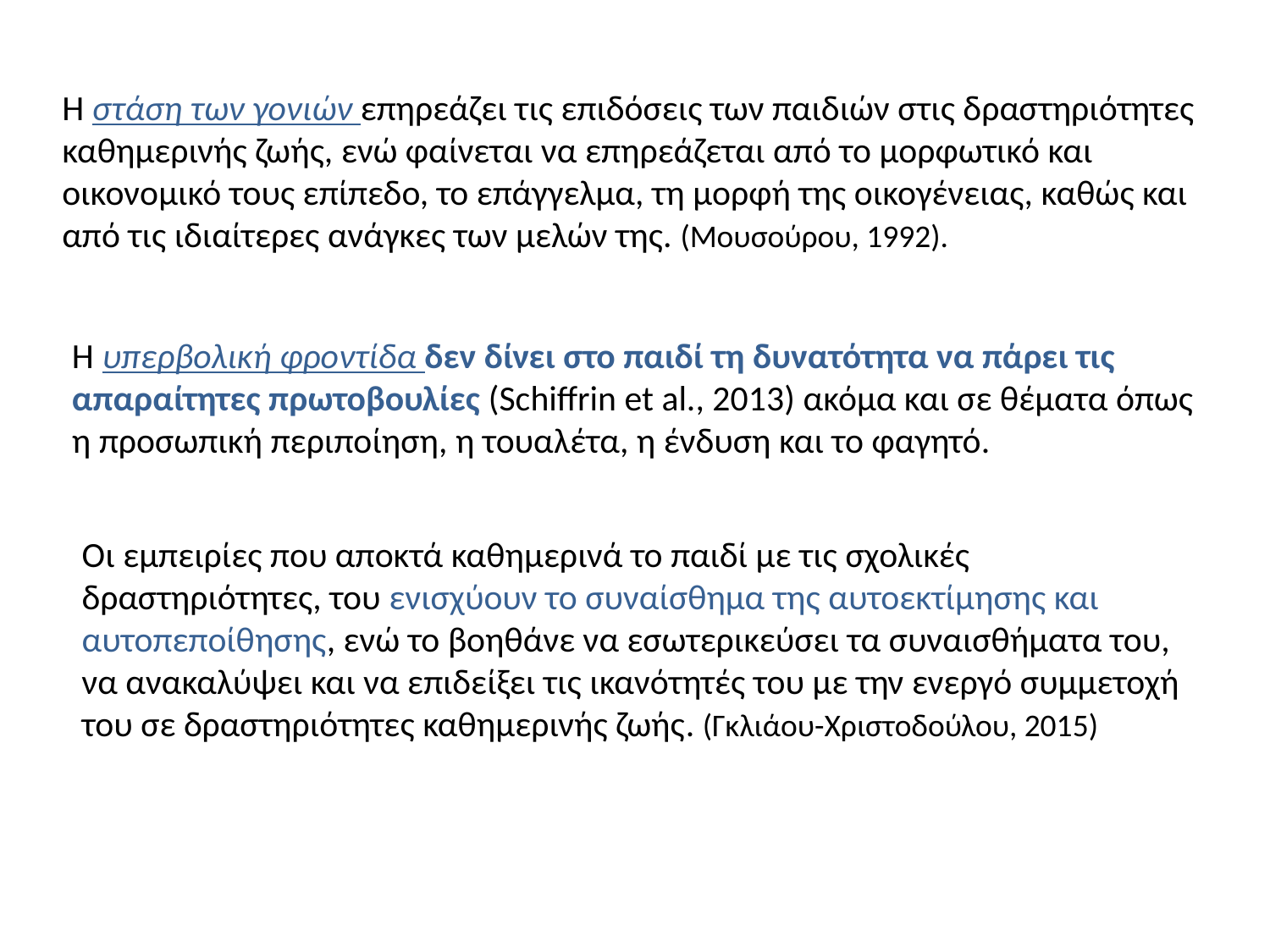

Η στάση των γονιών επηρεάζει τις επιδόσεις των παιδιών στις δραστηριότητες καθημερινής ζωής, ενώ φαίνεται να επηρεάζεται από το μορφωτικό και οικονομικό τους επίπεδο, το επάγγελμα, τη μορφή της οικογένειας, καθώς και από τις ιδιαίτερες ανάγκες των μελών της. (Μουσούρου, 1992).
Η υπερβολική φροντίδα δεν δίνει στο παιδί τη δυνατότητα να πάρει τις απαραίτητες πρωτοβουλίες (Schiffrin et al., 2013) ακόμα και σε θέματα όπως η προσωπική περιποίηση, η τουαλέτα, η ένδυση και το φαγητό.
Οι εμπειρίες που αποκτά καθημερινά το παιδί με τις σχολικές δραστηριότητες, του ενισχύουν το συναίσθημα της αυτοεκτίμησης και αυτοπεποίθησης, ενώ το βοηθάνε να εσωτερικεύσει τα συναισθήματα του, να ανακαλύψει και να επιδείξει τις ικανότητές του με την ενεργό συμμετοχή του σε δραστηριότητες καθημερινής ζωής. (Γκλιάου-Χριστοδούλου, 2015)